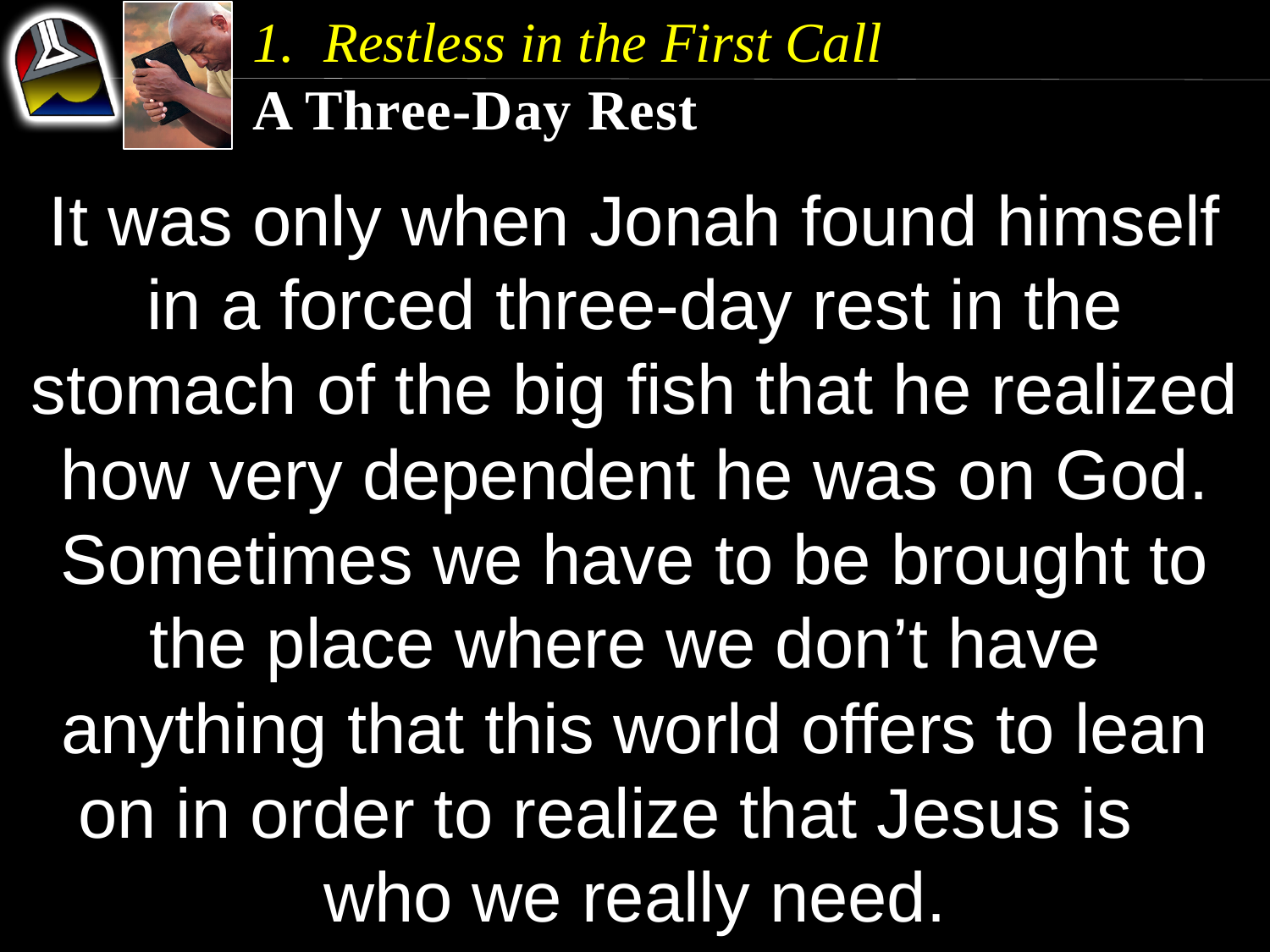

Restless in the First Call
A Three-Day Rest
It was only when Jonah found himself in a forced three-day rest in the stomach of the big fish that he realized how very dependent he was on God.
Sometimes we have to be brought to the place where we don’t have  anything that this world offers to lean on in order to realize that Jesus is    who we really need.